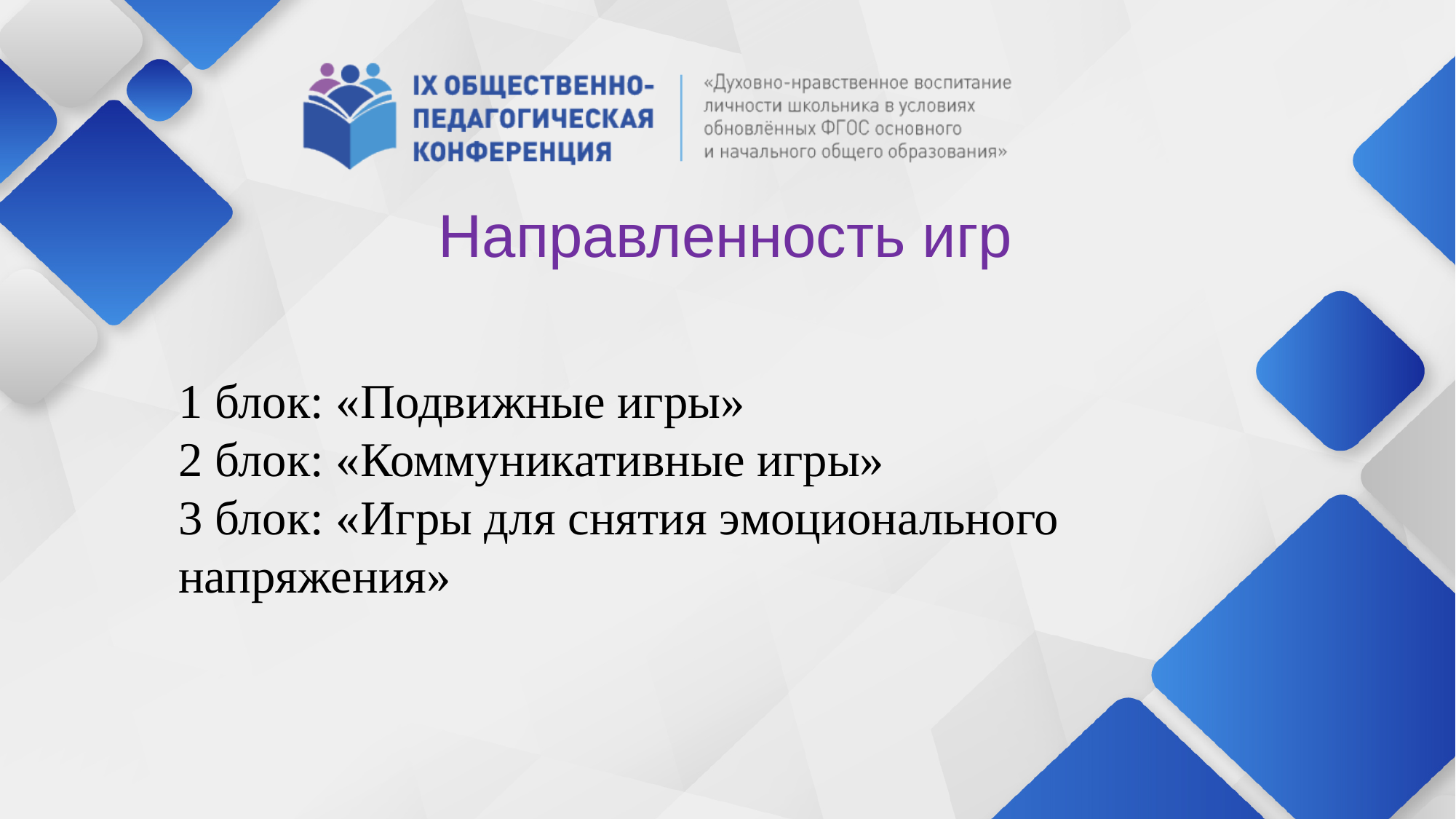

Направленность игр
1 блок: «Подвижные игры»
2 блок: «Коммуникативные игры»
3 блок: «Игры для снятия эмоционального напряжения»